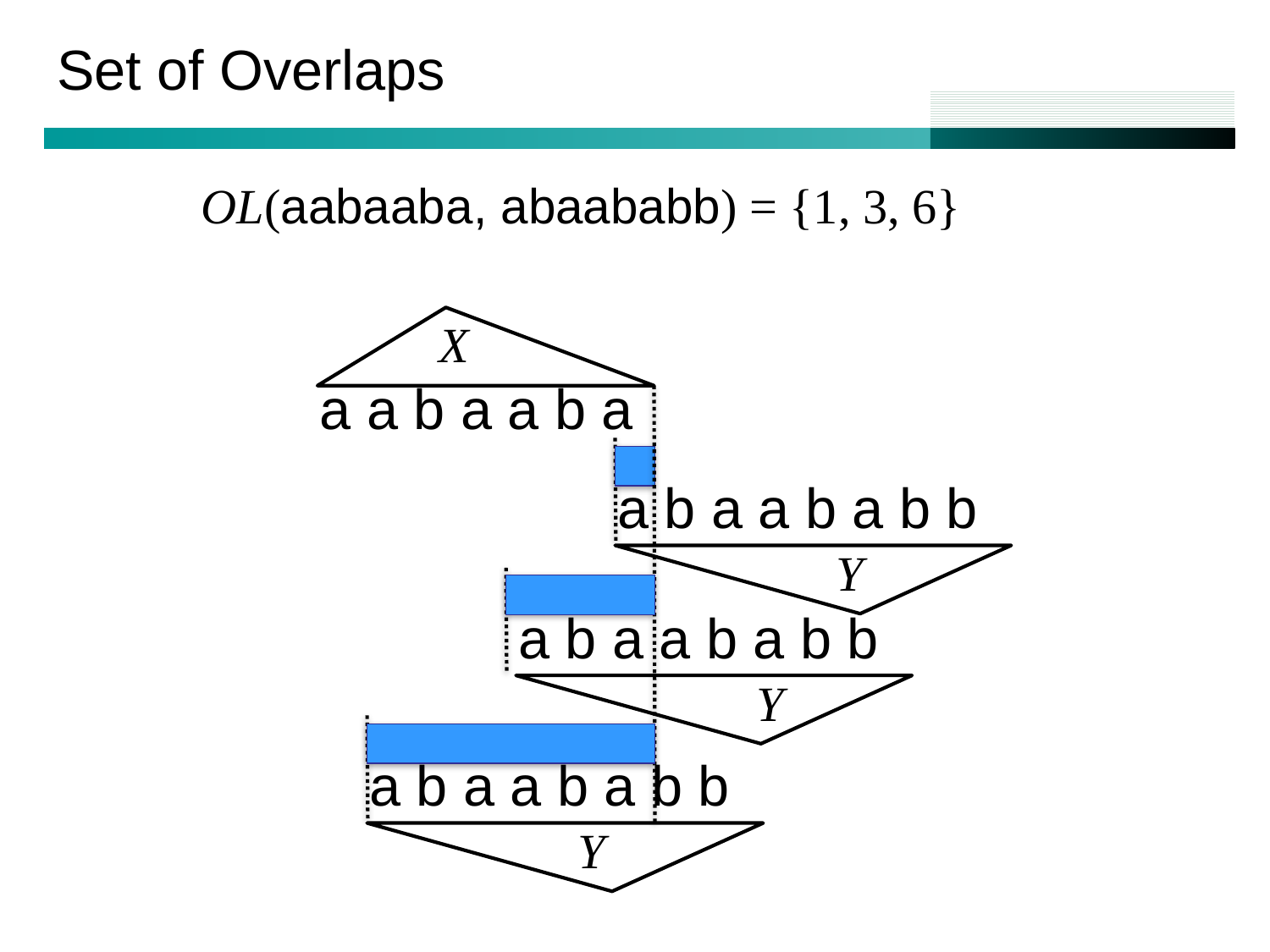

# Set of Overlaps
OL(aabaaba, abaababb) = {1, 3, 6}

X
a a b a a b a

a b a a b a b b
Y

a b a a b a b b

Y

a b a a b a b b

Y